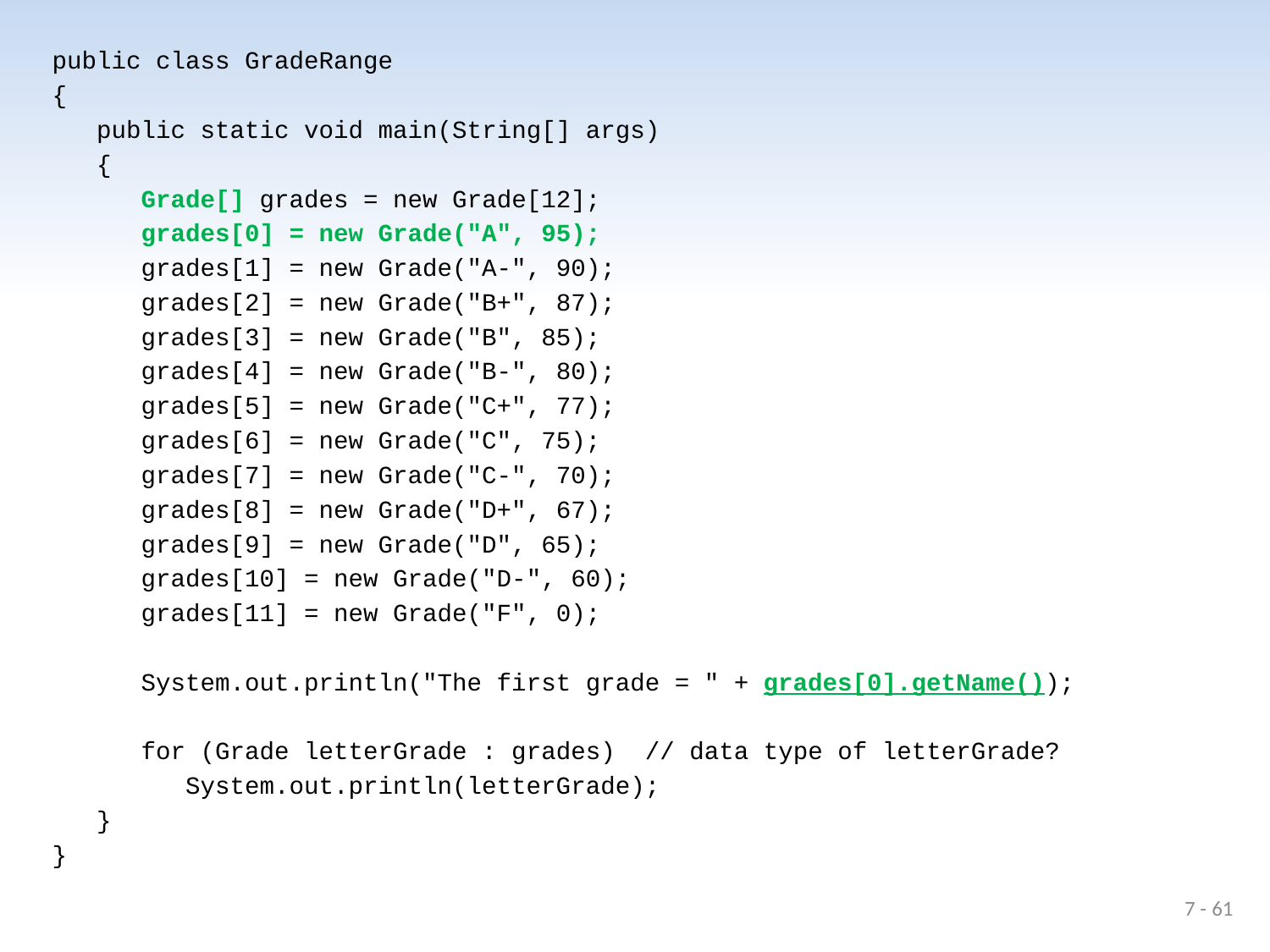

public class GradeRange
{
   public static void main(String[] args)
   {
      Grade[] grades = new Grade[12];
      grades[0] = new Grade("A", 95);
      grades[1] = new Grade("A-", 90);
      grades[2] = new Grade("B+", 87);
      grades[3] = new Grade("B", 85);
      grades[4] = new Grade("B-", 80);
      grades[5] = new Grade("C+", 77);
      grades[6] = new Grade("C", 75);
      grades[7] = new Grade("C-", 70);
      grades[8] = new Grade("D+", 67);
      grades[9] = new Grade("D", 65);
      grades[10] = new Grade("D-", 60);
      grades[11] = new Grade("F", 0);

      System.out.println("The first grade = " + grades[0].getName());

      for (Grade letterGrade : grades)  // data type of letterGrade?
         System.out.println(letterGrade);
   }
}

7 - 61